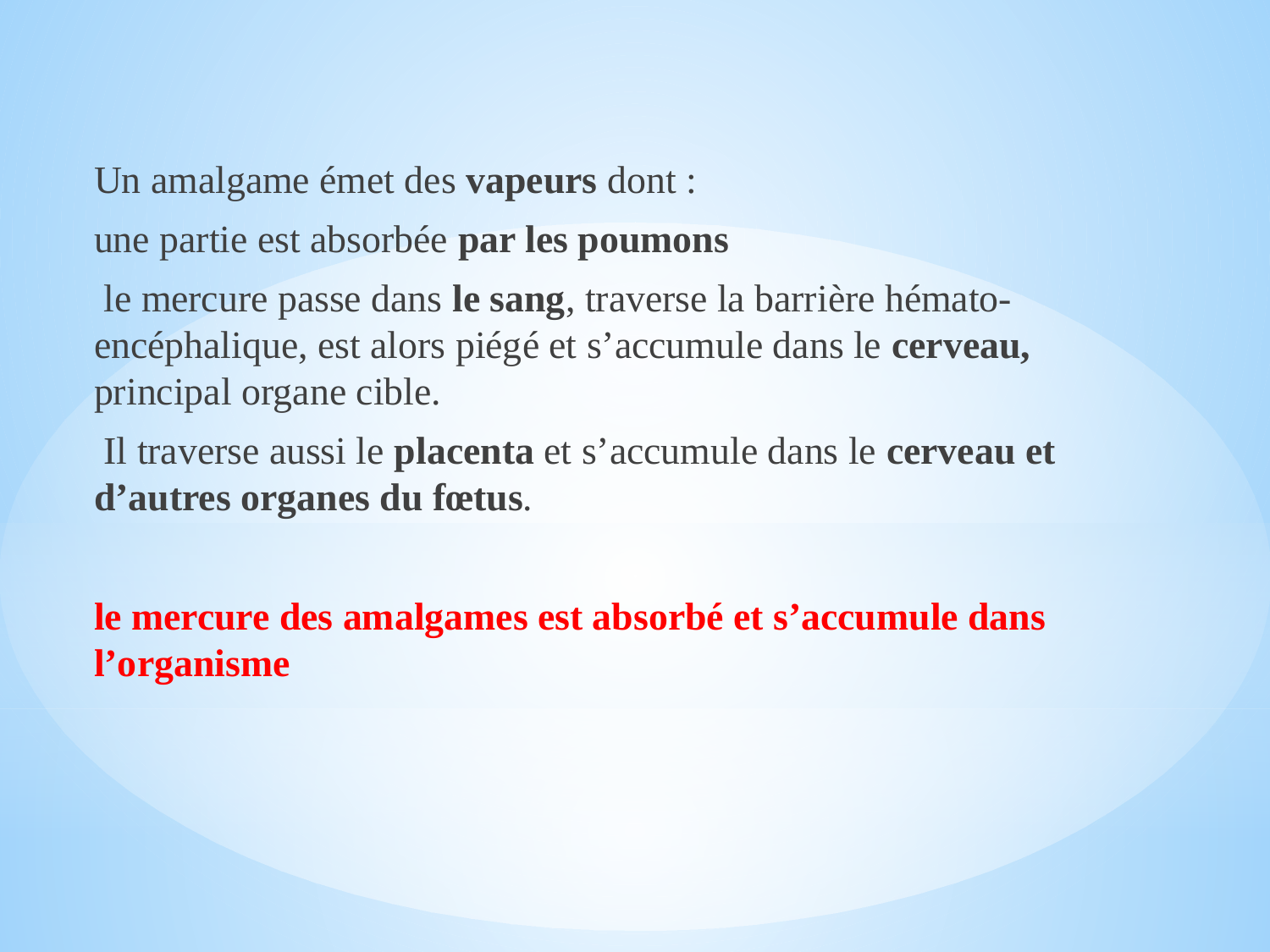

Un amalgame émet des vapeurs dont :
une partie est absorbée par les poumons
 le mercure passe dans le sang, traverse la barrière hémato-encéphalique, est alors piégé et s’accumule dans le cerveau, principal organe cible.
 Il traverse aussi le placenta et s’accumule dans le cerveau et d’autres organes du fœtus.

le mercure des amalgames est absorbé et s’accumule dans l’organisme